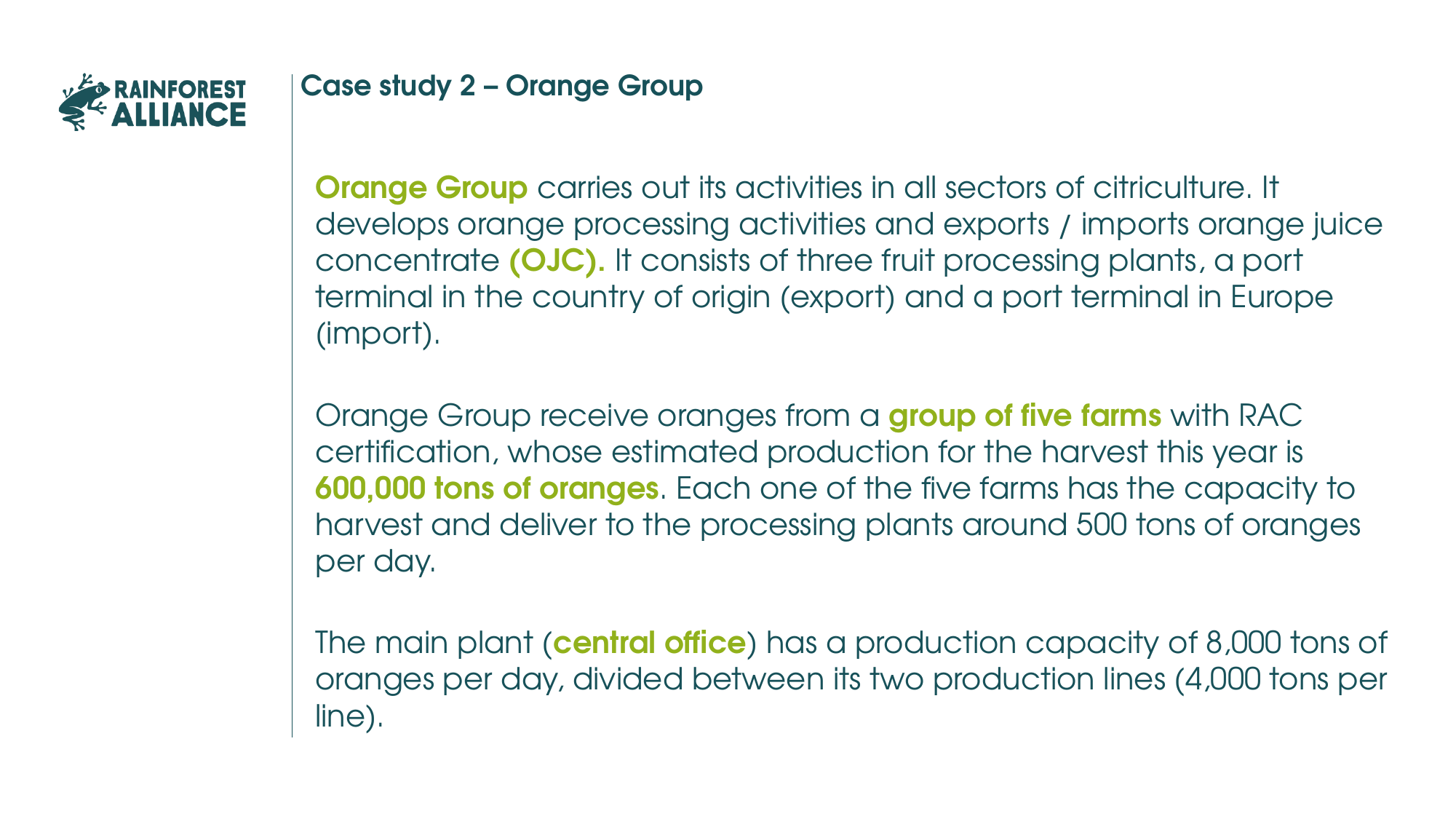

Case study 2 – Orange Group
Orange Group carries out its activities in all sectors of citriculture. It develops orange processing activities and exports / imports orange juice concentrate (OJC). It consists of three fruit processing plants, a port terminal in the country of origin (export) and a port terminal in Europe (import).
Orange Group receive oranges from a group of five farms with RAC certification, whose estimated production for the harvest this year is 600,000 tons of oranges. Each one of the five farms has the capacity to harvest and deliver to the processing plants around 500 tons of oranges per day.
The main plant (central office) has a production capacity of 8,000 tons of oranges per day, divided between its two production lines (4,000 tons per line).